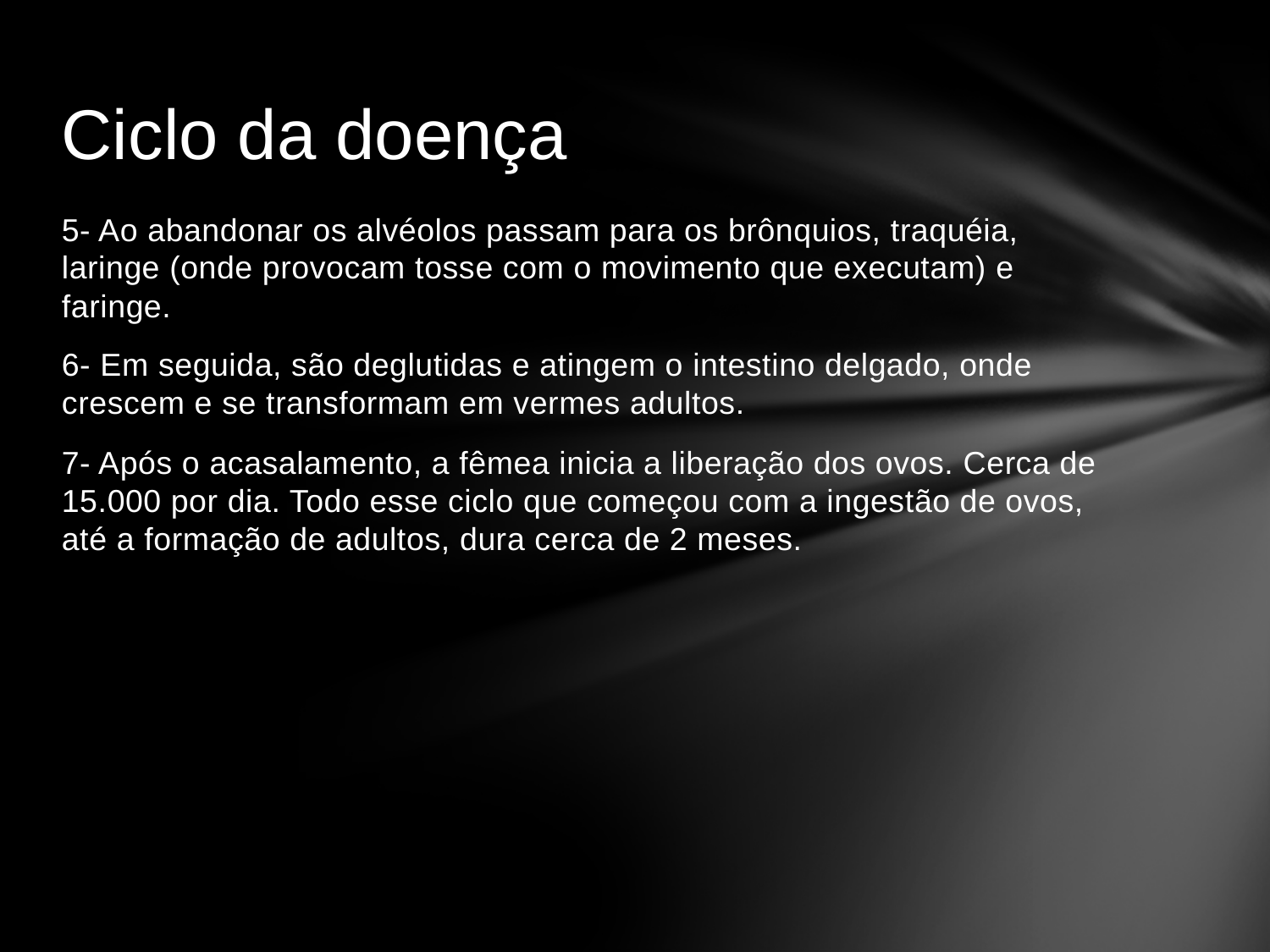

# Ciclo da doença
5- Ao abandonar os alvéolos passam para os brônquios, traquéia, laringe (onde provocam tosse com o movimento que executam) e faringe.
6- Em seguida, são deglutidas e atingem o intestino delgado, onde crescem e se transformam em vermes adultos.
7- Após o acasalamento, a fêmea inicia a liberação dos ovos. Cerca de 15.000 por dia. Todo esse ciclo que começou com a ingestão de ovos, até a formação de adultos, dura cerca de 2 meses.